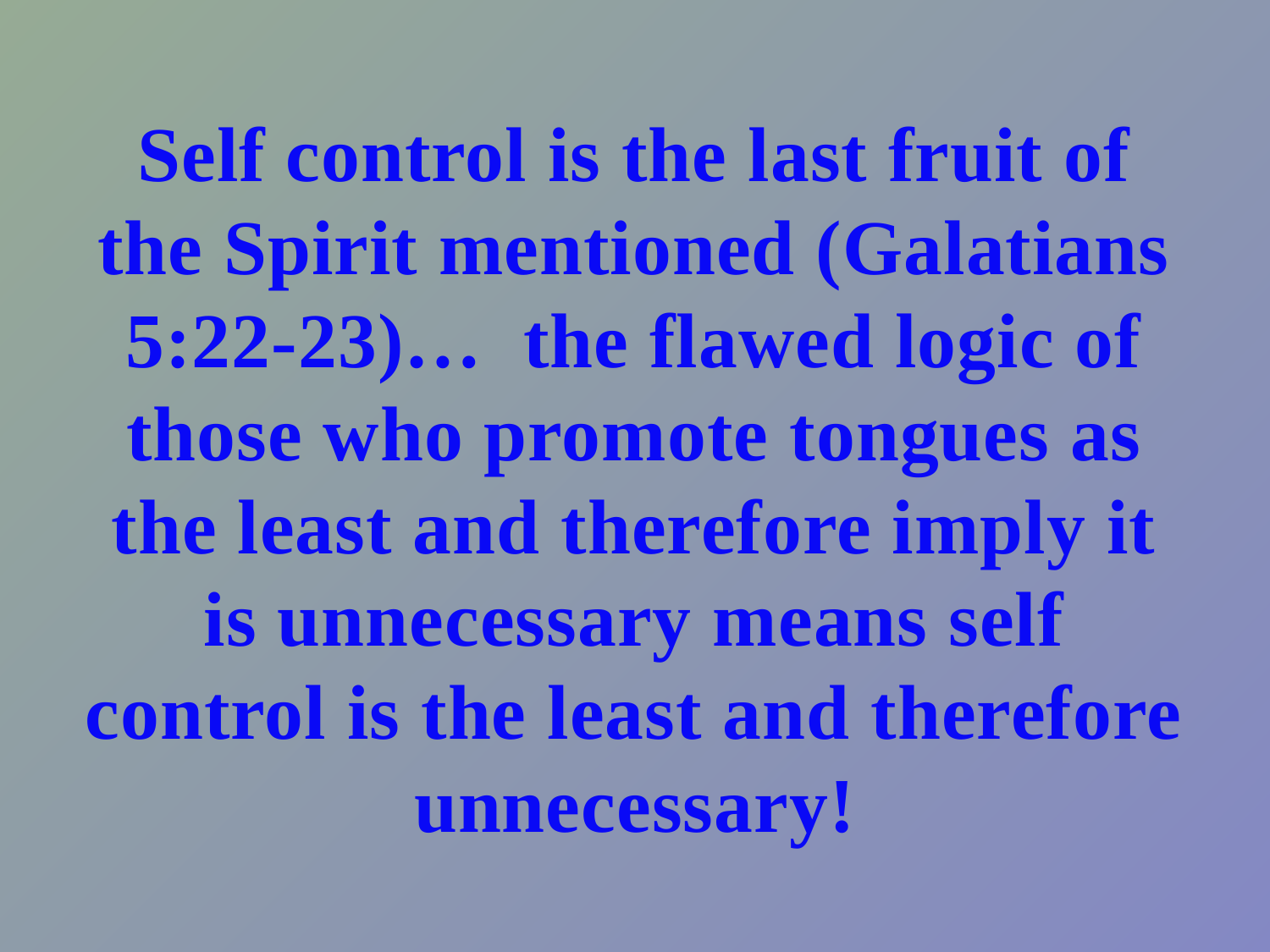

# Self control is the last fruit of the Spirit mentioned (Galatians 5:22-23)…  the flawed logic of those who promote tongues as the least and therefore imply it is unnecessary means self control is the least and therefore unnecessary!